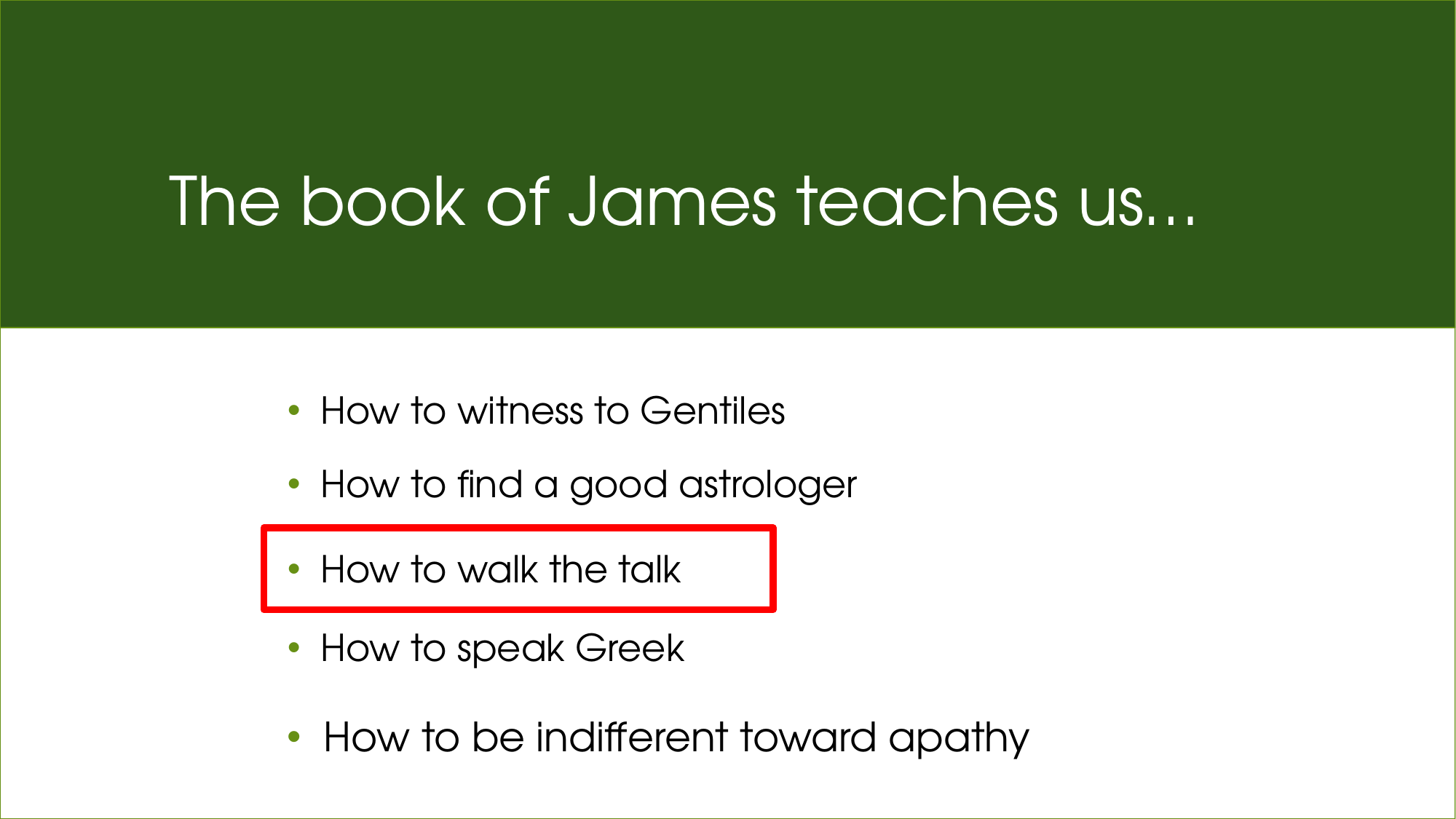

The book of James teaches us…
How to witness to Gentiles
How to find a good astrologer

How to walk the talk
How to speak Greek
How to be indifferent toward apathy